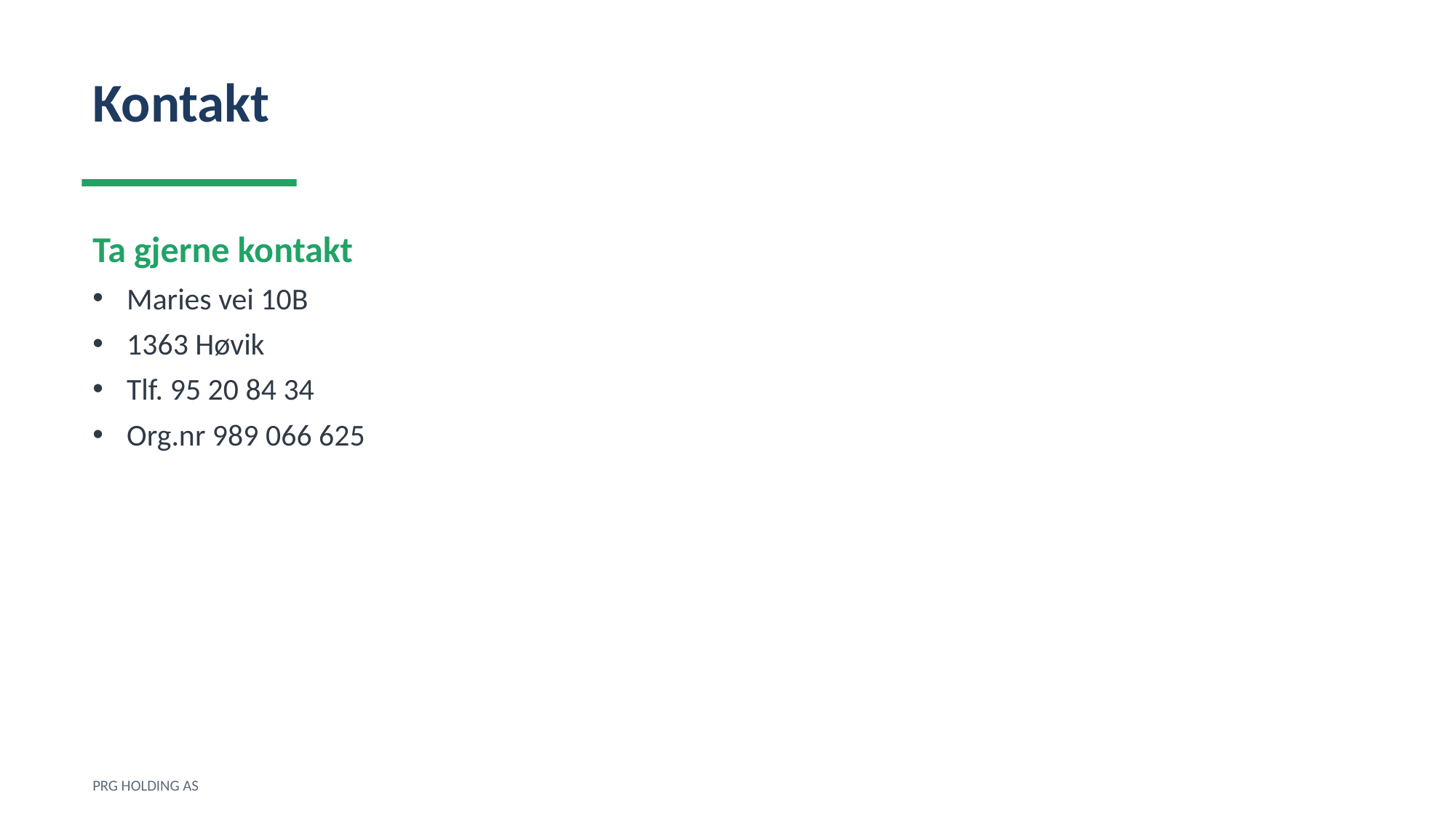

Kontakt

Ta gjerne kontakt
Maries vei 10B
1363 Høvik
Tlf. 95 20 84 34
Org.nr 989 066 625
PRG HOLDING AS